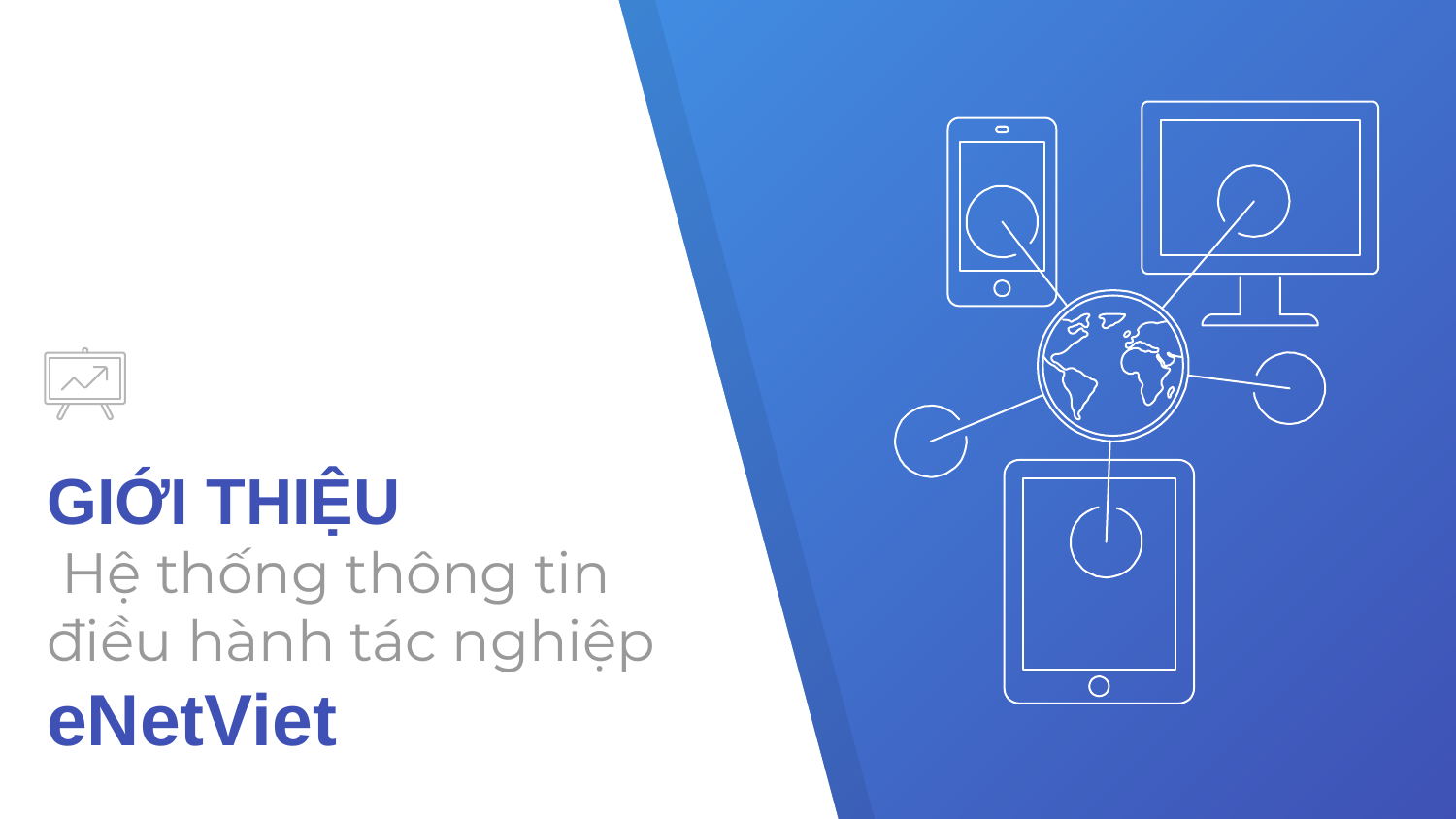

# GIỚI THIỆU Hệ thống thông tin điều hành tác nghiệp eNetViet